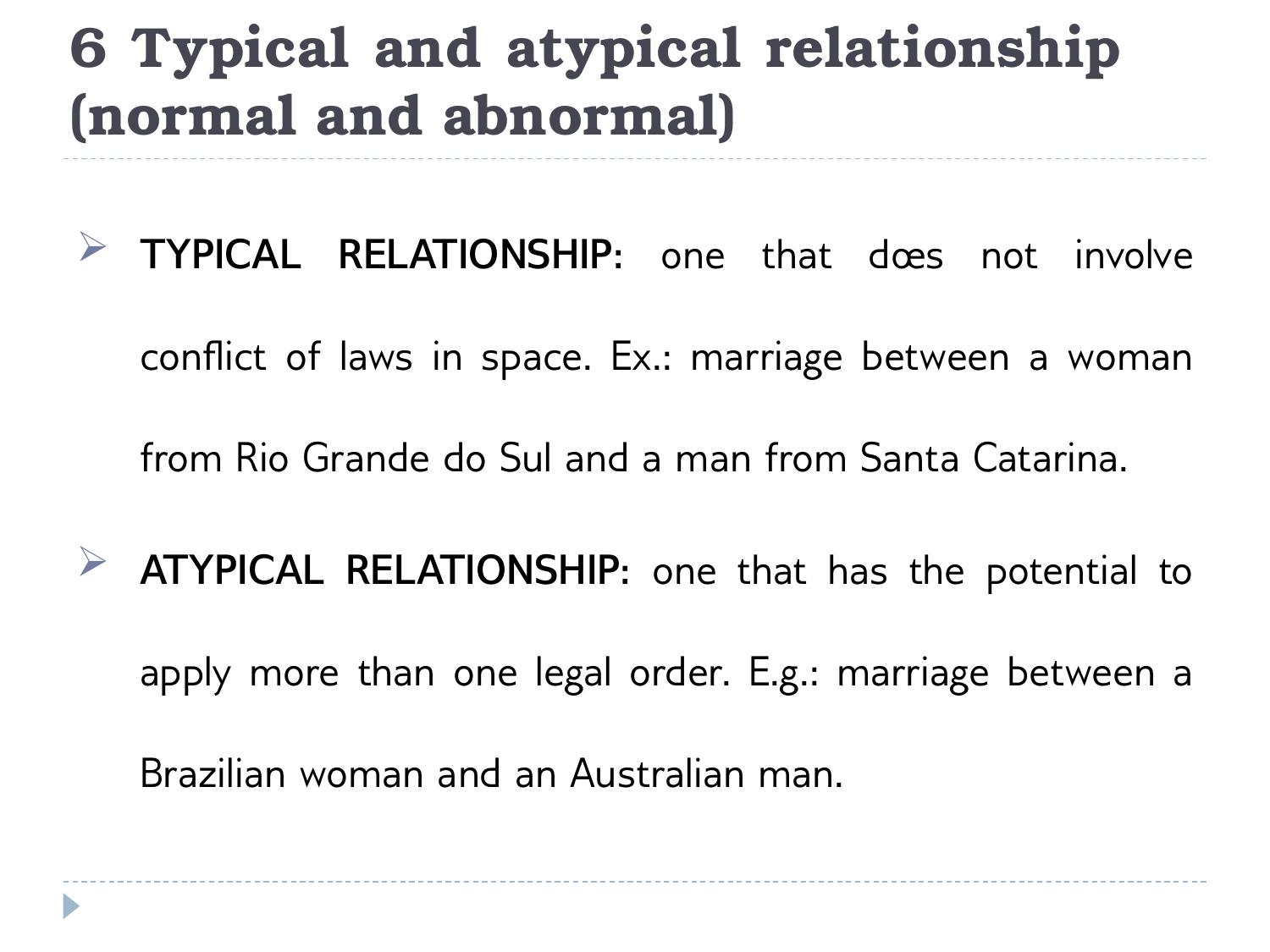

# 6 Typical and atypical relationship (normal and abnormal)
TYPICAL RELATIONSHIP: one that does not involve conflict of laws in space. Ex.: marriage between a woman from Rio Grande do Sul and a man from Santa Catarina.
ATYPICAL RELATIONSHIP: one that has the potential to apply more than one legal order. E.g.: marriage between a Brazilian woman and an Australian man.